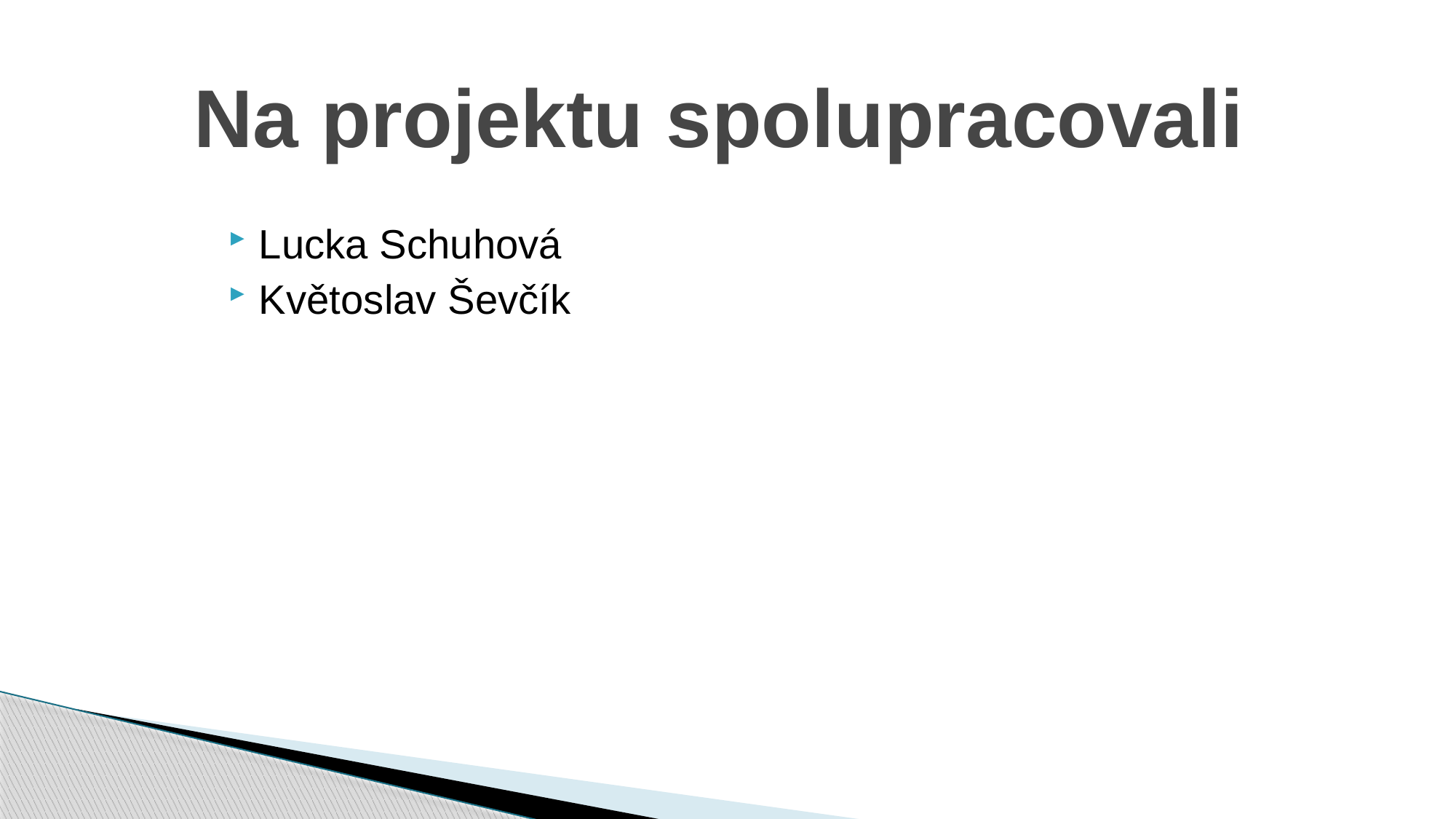

# Na projektu spolupracovali
Lucka Schuhová
Květoslav Ševčík